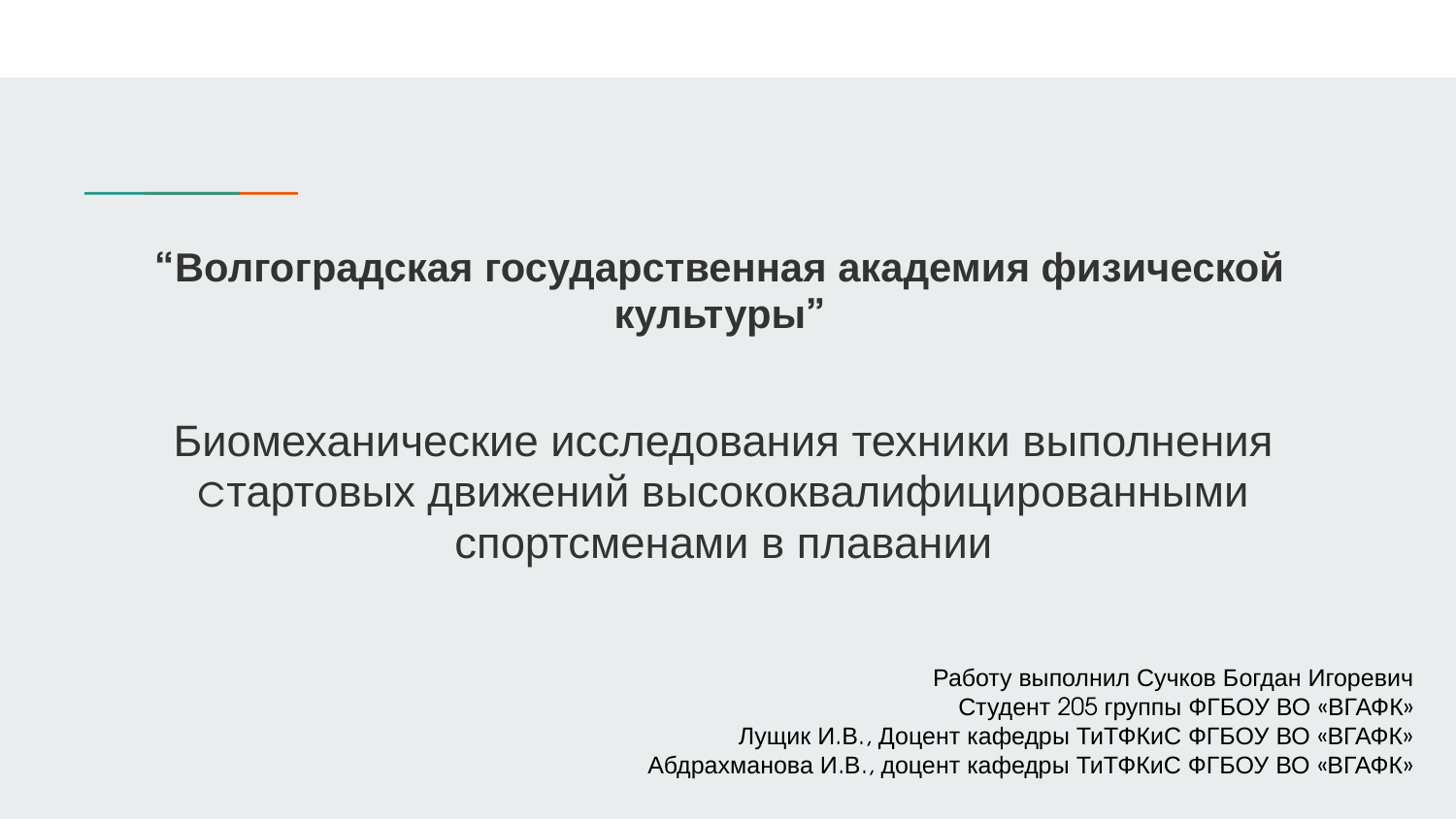

# “Волгоградская государственная академия физической культуры”

Биомеханические исследования техники выполнения cтартовых движений высококвалифицированными спортсменами в плавании

Работу выполнил Сучков Богдан Игоревич
Студент 205 группы ФГБОУ ВО «ВГАФК»
Лущик И.В., Доцент кафедры ТиТФКиС ФГБОУ ВО «ВГАФК»
Абдрахманова И.В., доцент кафедры ТиТФКиС ФГБОУ ВО «ВГАФК»